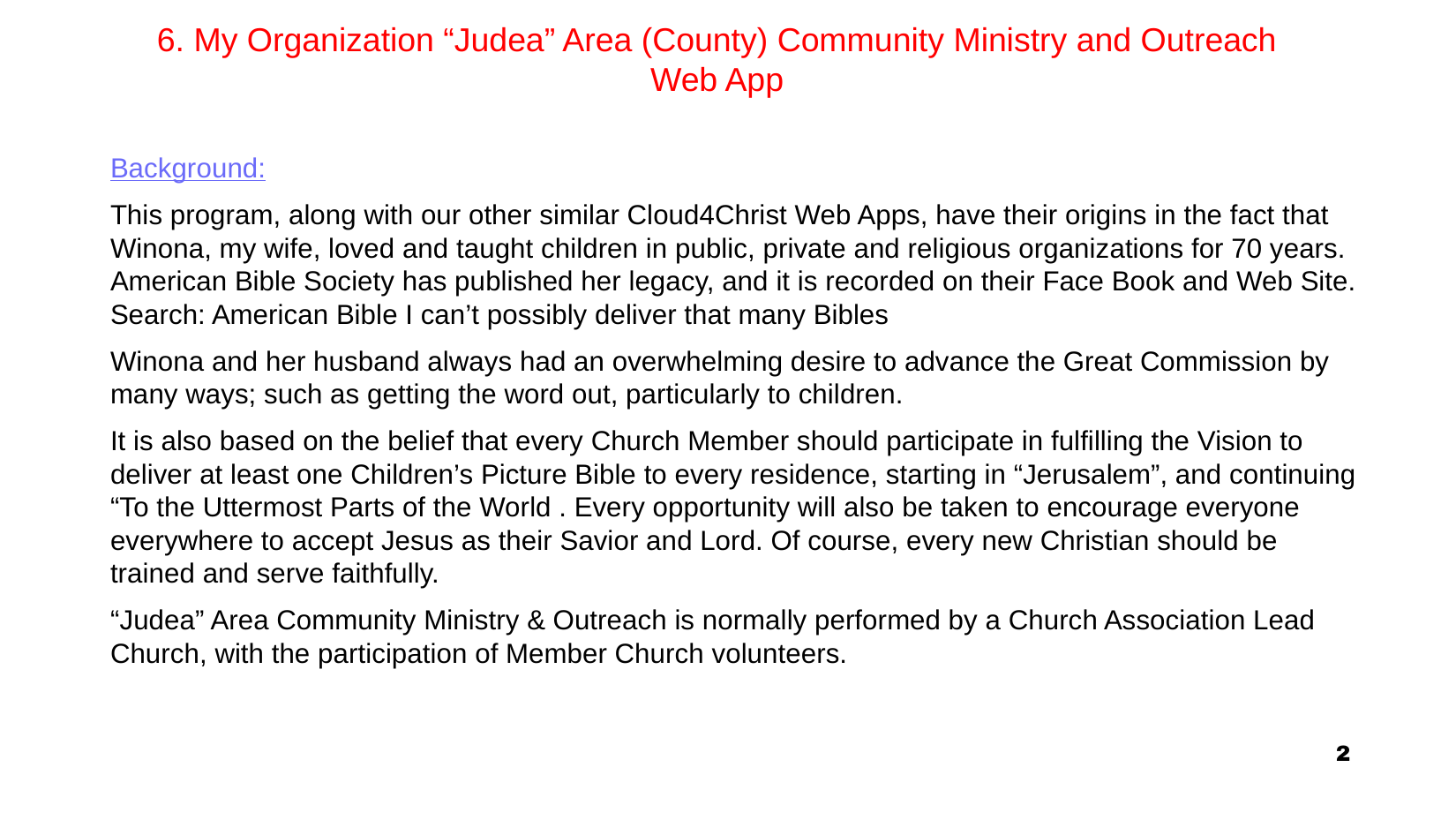

6. My Organization “Judea” Area (County) Community Ministry and Outreach Web App
Background:
This program, along with our other similar Cloud4Christ Web Apps, have their origins in the fact that Winona, my wife, loved and taught children in public, private and religious organizations for 70 years. American Bible Society has published her legacy, and it is recorded on their Face Book and Web Site. Search: American Bible I can’t possibly deliver that many Bibles
Winona and her husband always had an overwhelming desire to advance the Great Commission by many ways; such as getting the word out, particularly to children.
It is also based on the belief that every Church Member should participate in fulfilling the Vision to deliver at least one Children’s Picture Bible to every residence, starting in “Jerusalem”, and continuing “To the Uttermost Parts of the World . Every opportunity will also be taken to encourage everyone everywhere to accept Jesus as their Savior and Lord. Of course, every new Christian should be trained and serve faithfully.
“Judea” Area Community Ministry & Outreach is normally performed by a Church Association Lead Church, with the participation of Member Church volunteers.
2